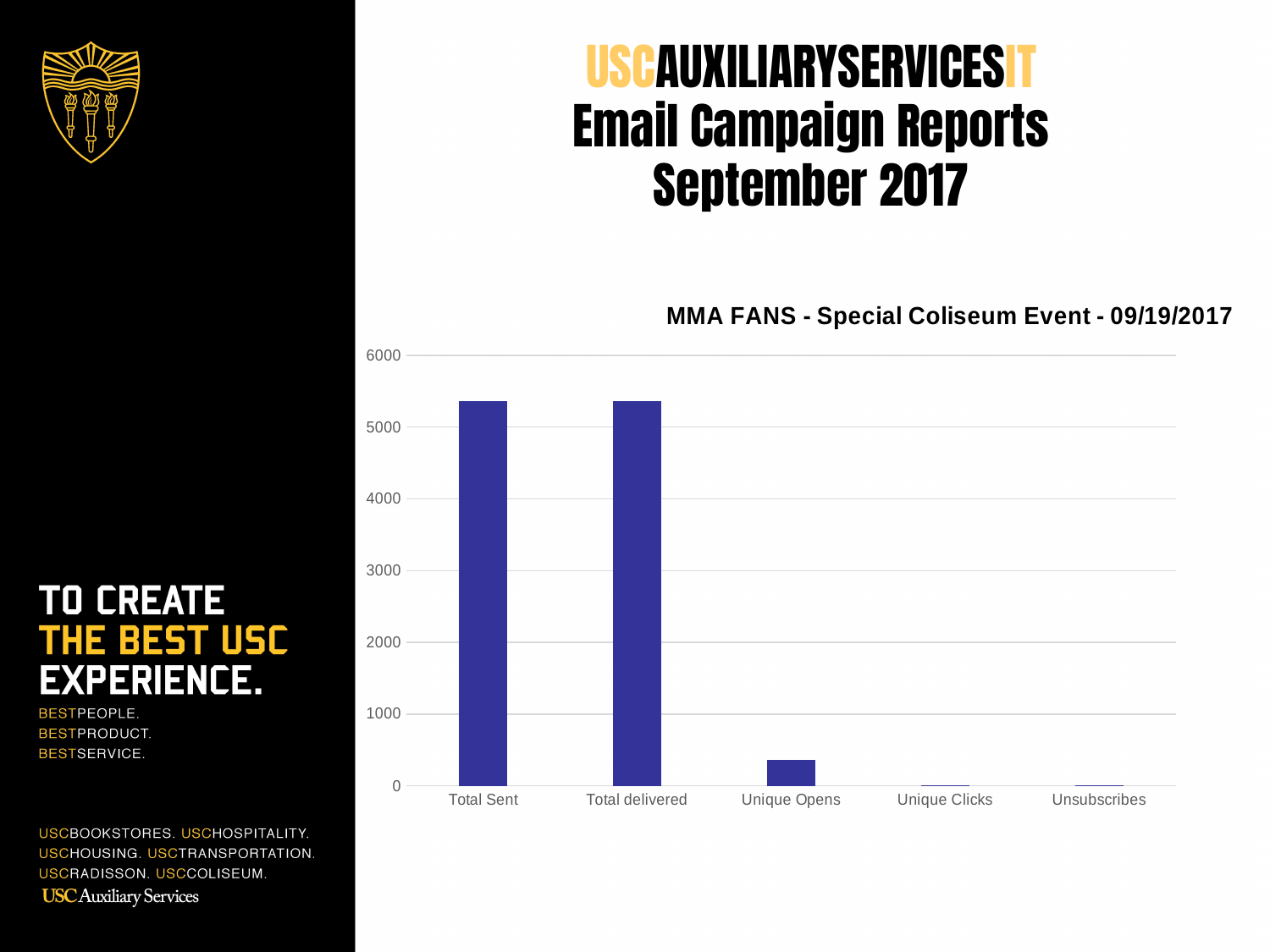

USCAUXILIARYSERVICESIT
Email Campaign Reports
September 2017

### Chart:

| Category | COL List |
|---|---|
| Total Sent | 5366.0 |
| Total delivered | 5360.0 |
| Unique Opens | 358.0 |
| Unique Clicks | 6.0 |
| Unsubscribes | 8.0 |